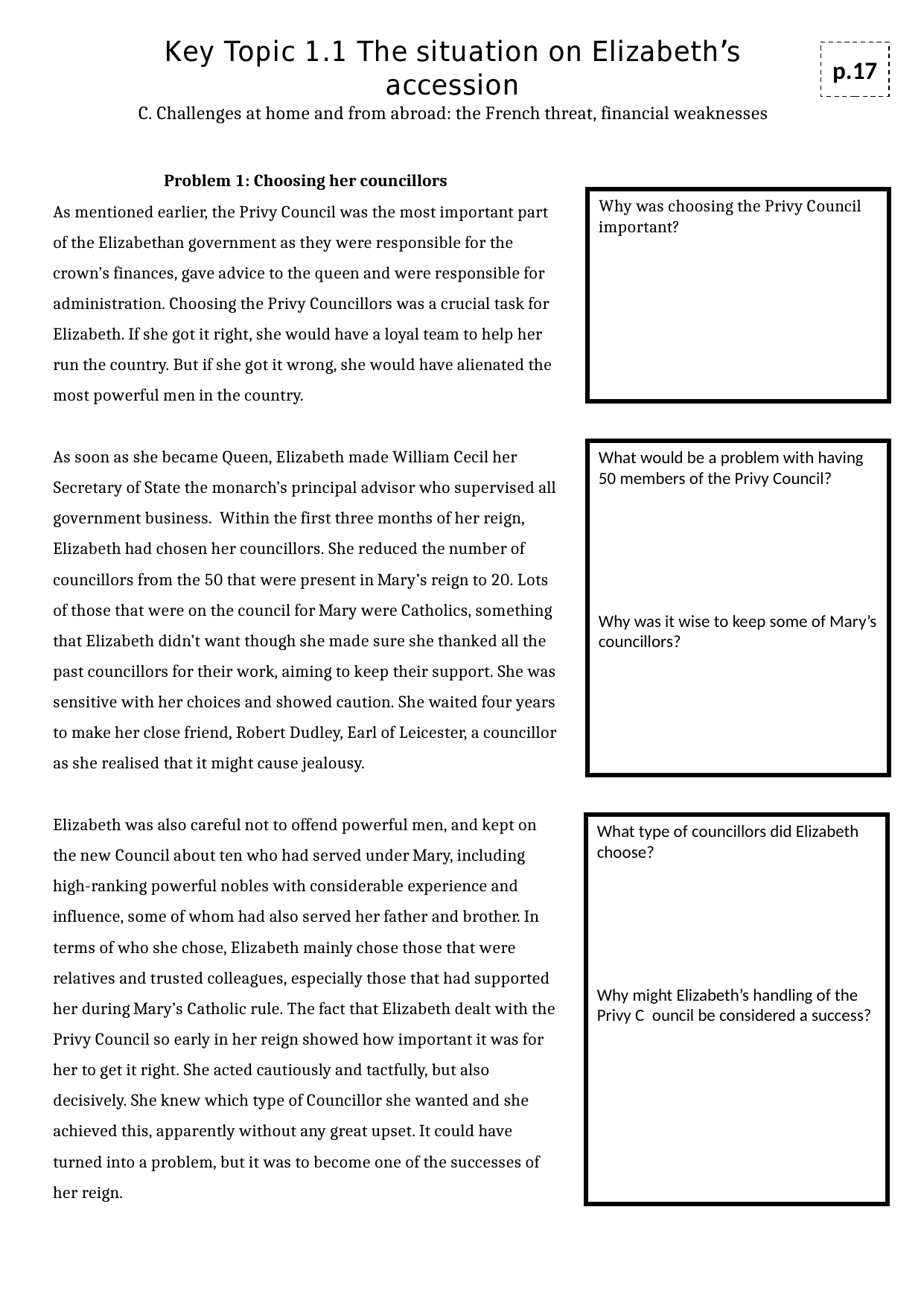

Key Topic 1.1 The situation on Elizabeth’s accession
C. Challenges at home and from abroad: the French threat, financial weaknesses
p.17
Problem 1: Choosing her councillors
As mentioned earlier, the Privy Council was the most important part of the Elizabethan government as they were responsible for the crown’s finances, gave advice to the queen and were responsible for administration. Choosing the Privy Councillors was a crucial task for Elizabeth. If she got it right, she would have a loyal team to help her run the country. But if she got it wrong, she would have alienated the most powerful men in the country.

As soon as she became Queen, Elizabeth made William Cecil her Secretary of State the monarch’s principal advisor who supervised all government business.  Within the first three months of her reign, Elizabeth had chosen her councillors. She reduced the number of councillors from the 50 that were present in Mary’s reign to 20. Lots of those that were on the council for Mary were Catholics, something that Elizabeth didn’t want though she made sure she thanked all the past councillors for their work, aiming to keep their support. She was sensitive with her choices and showed caution. She waited four years to make her close friend, Robert Dudley, Earl of Leicester, a councillor as she realised that it might cause jealousy.

Elizabeth was also careful not to offend powerful men, and kept on the new Council about ten who had served under Mary, including high-ranking powerful nobles with considerable experience and influence, some of whom had also served her father and brother. In terms of who she chose, Elizabeth mainly chose those that were relatives and trusted colleagues, especially those that had supported her during Mary’s Catholic rule. The fact that Elizabeth dealt with the Privy Council so early in her reign showed how important it was for her to get it right. She acted cautiously and tactfully, but also decisively. She knew which type of Councillor she wanted and she achieved this, apparently without any great upset. It could have turned into a problem, but it was to become one of the successes of her reign.
Why was choosing the Privy Council important?
What would be a problem with having 50 members of the Privy Council?

Why was it wise to keep some of Mary’s councillors?
What type of councillors did Elizabeth choose?

Why might Elizabeth’s handling of the Privy C  ouncil be considered a success?